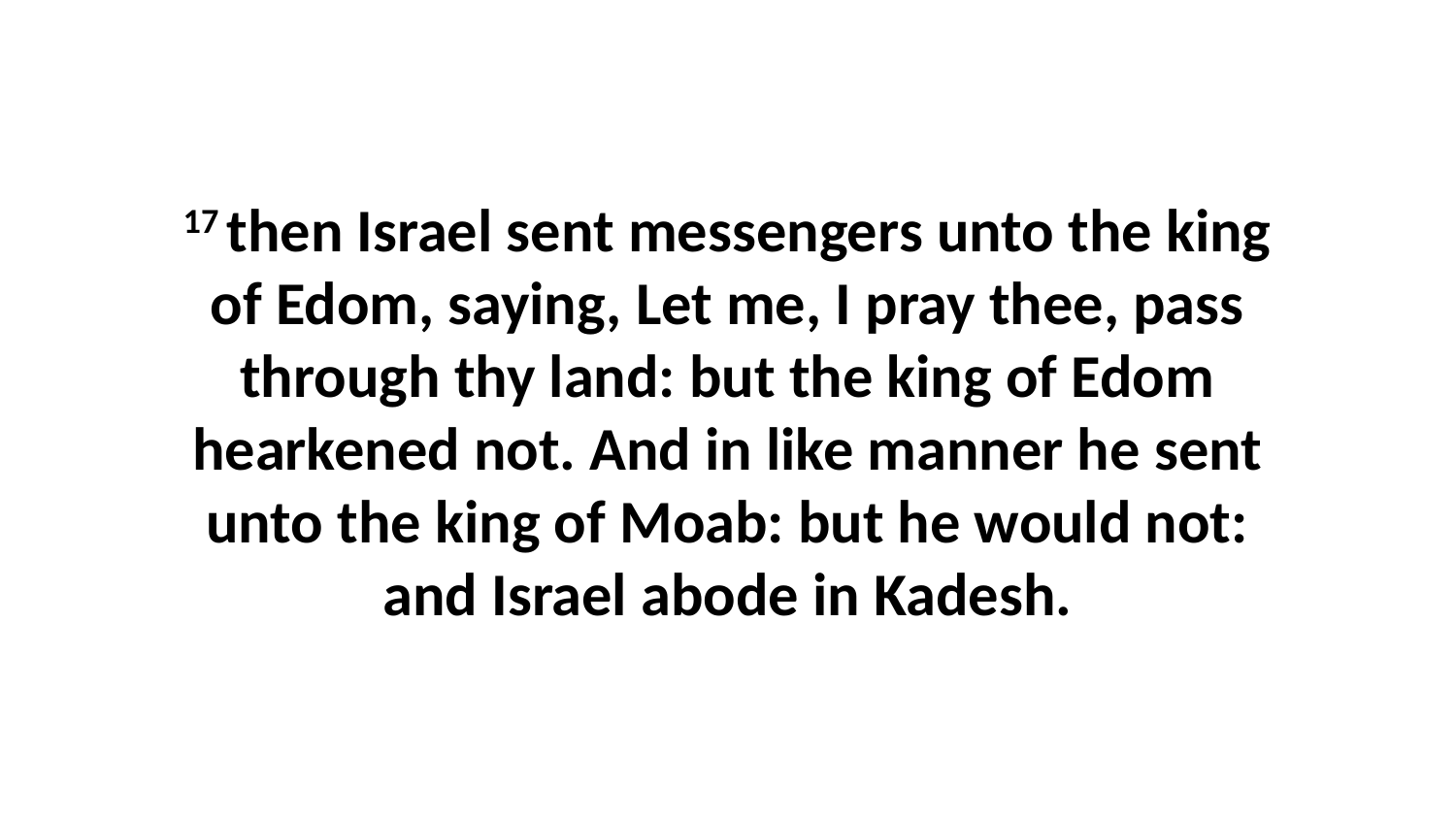

17 then Israel sent messengers unto the king of Edom, saying, Let me, I pray thee, pass through thy land: but the king of Edom hearkened not. And in like manner he sent unto the king of Moab: but he would not: and Israel abode in Kadesh.